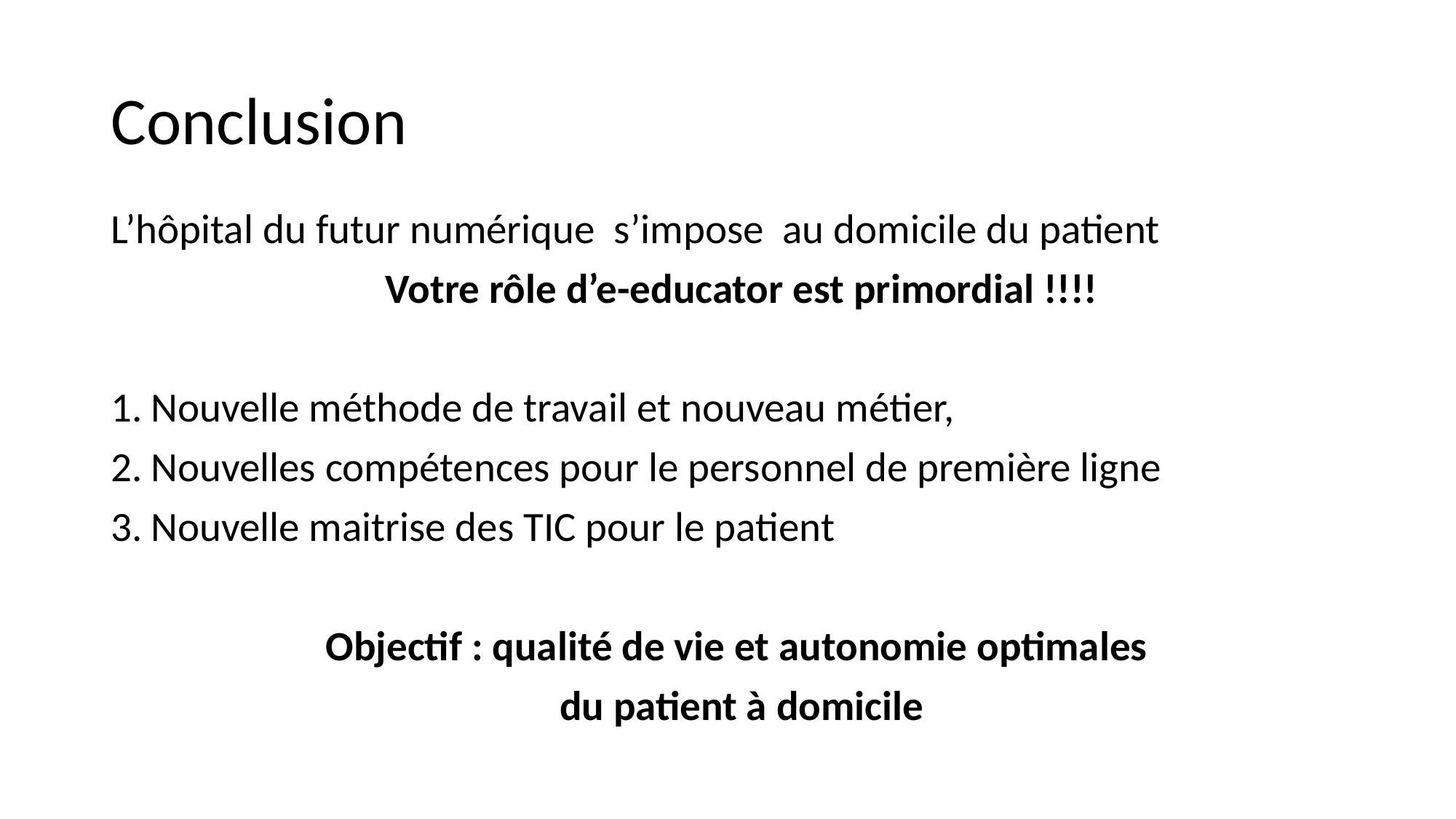

# Conclusion
L’hôpital du futur numérique  s’impose  au domicile du patient
Votre rôle d’e-educator est primordial !!!!

Nouvelle méthode de travail et nouveau métier,
Nouvelles compétences pour le personnel de première ligne
Nouvelle maitrise des TIC pour le patient

Objectif : qualité de vie et autonomie optimales
du patient à domicile